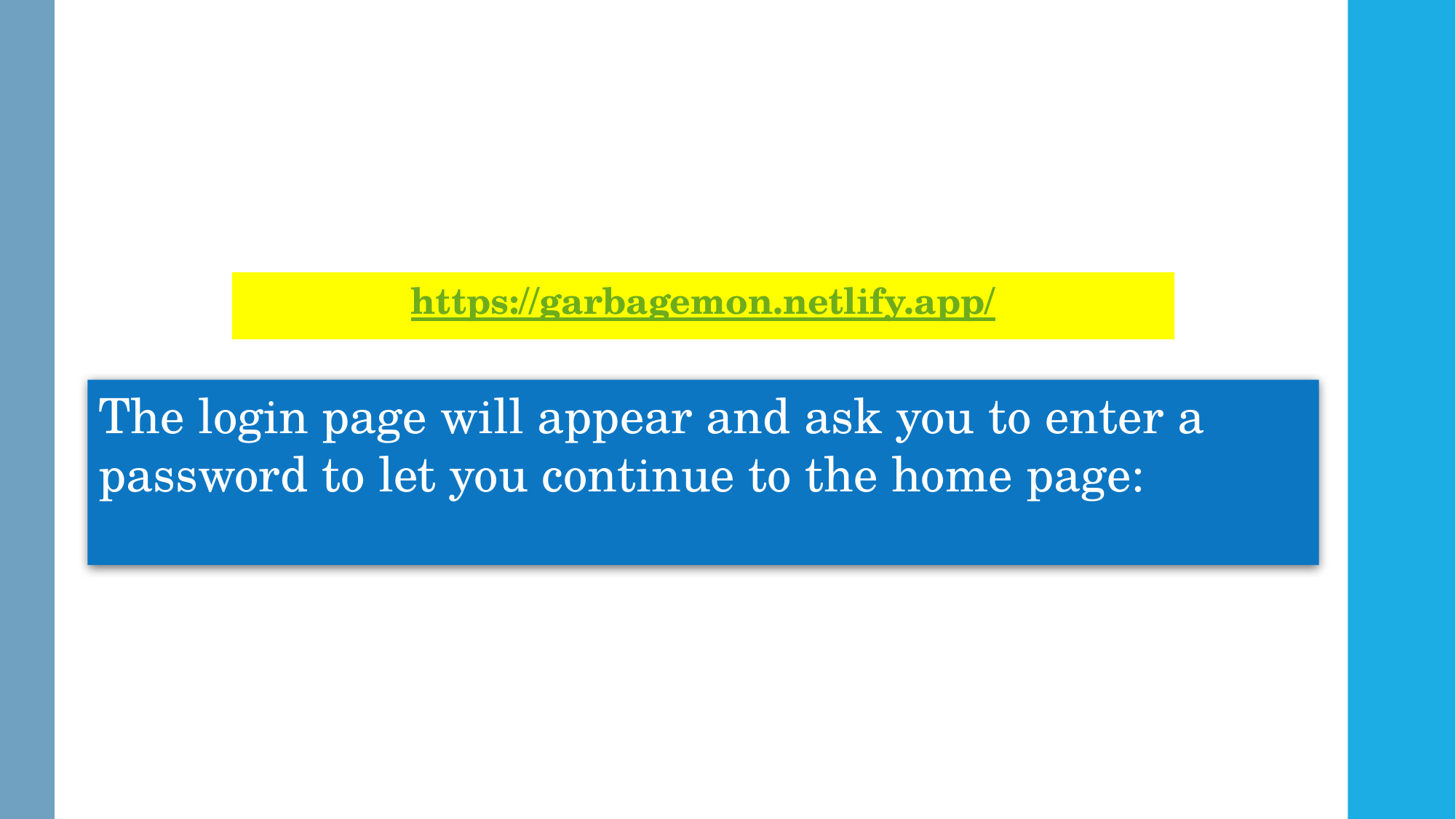

https://garbagemon.netlify.app/
The login page will appear and ask you to enter a password to let you continue to the home page: